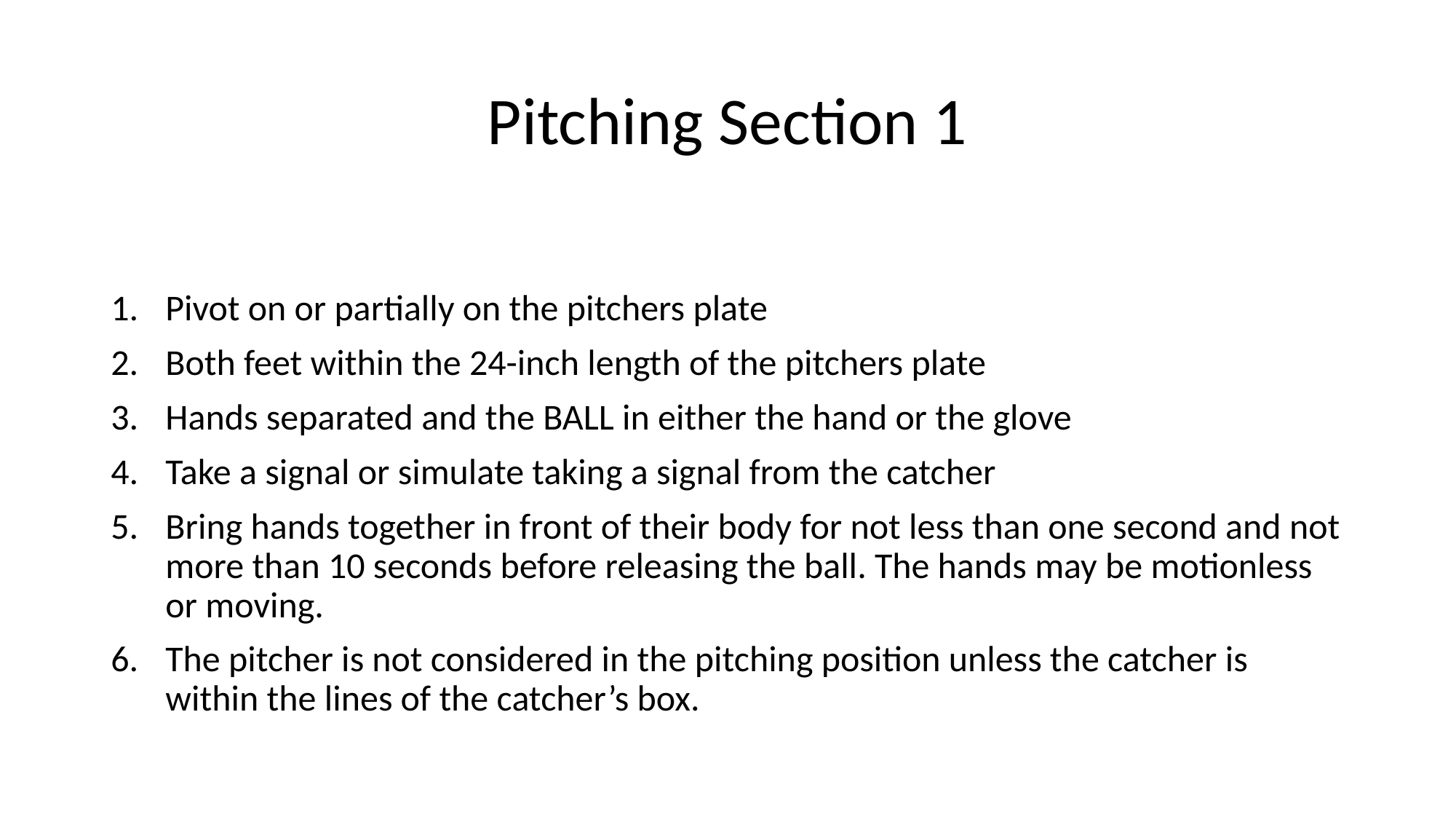

# Pitching Section 1

Pivot on or partially on the pitchers plate
Both feet within the 24-inch length of the pitchers plate
Hands separated and the BALL in either the hand or the glove
Take a signal or simulate taking a signal from the catcher
Bring hands together in front of their body for not less than one second and not more than 10 seconds before releasing the ball. The hands may be motionless or moving.
The pitcher is not considered in the pitching position unless the catcher is within the lines of the catcher’s box.